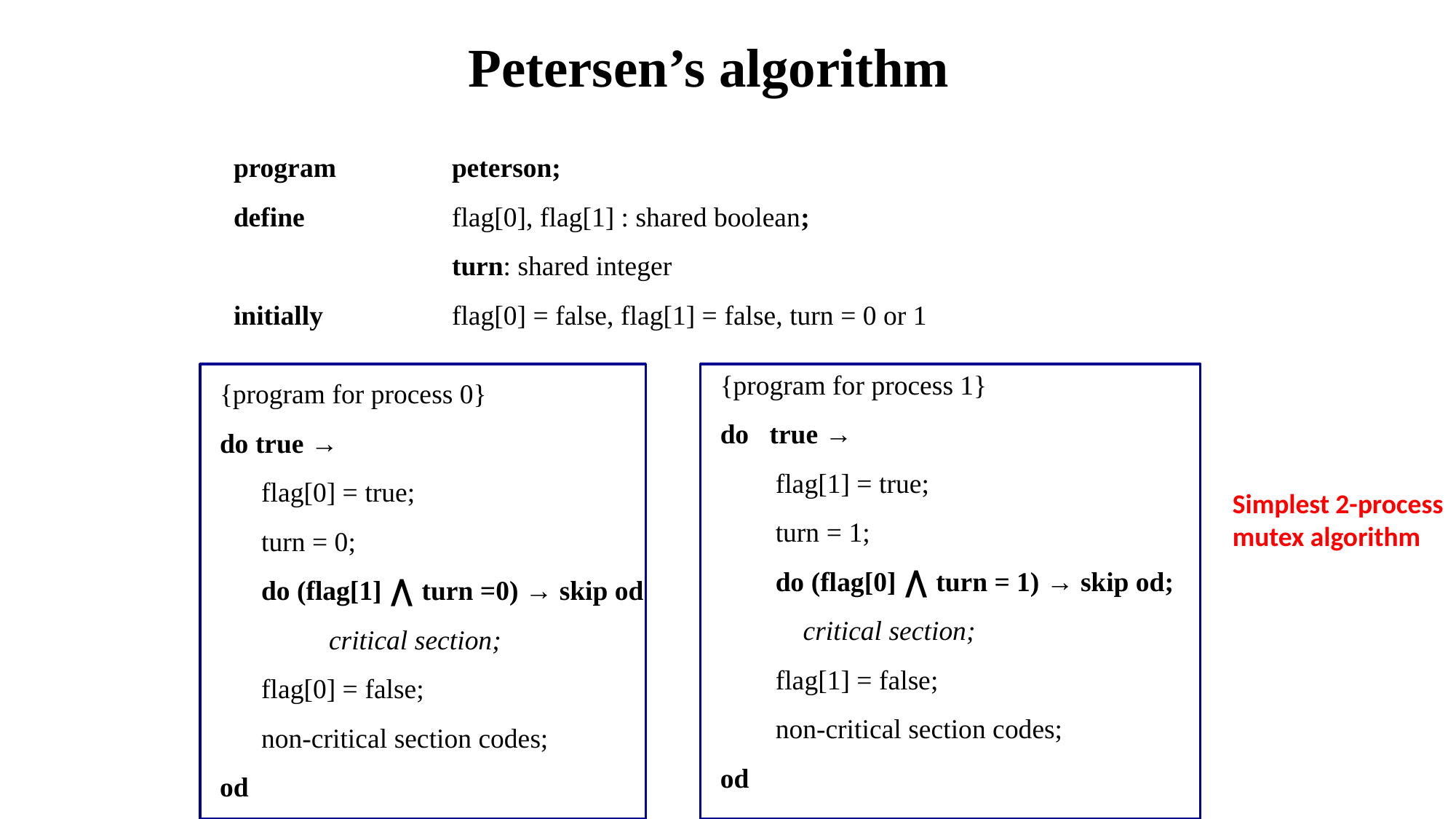

Petersen’s algorithm
program 	peterson;
define		flag[0], flag[1] : shared boolean;
		turn: shared integer
initially		flag[0] = false, flag[1] = false, turn = 0 or 1

{program for process 1}
do   true →
        flag[1] = true;
        turn = 1;
        do (flag[0] ⋀ turn = 1) → skip od;
            critical section;
        flag[1] = false;
        non-critical section codes;
od

{program for process 0}
do true →
      flag[0] = true;
      turn = 0;
      do (flag[1] ⋀ turn =0) → skip od
	critical section;
      flag[0] = false;
      non-critical section codes;
od

Simplest 2-process
mutex algorithm